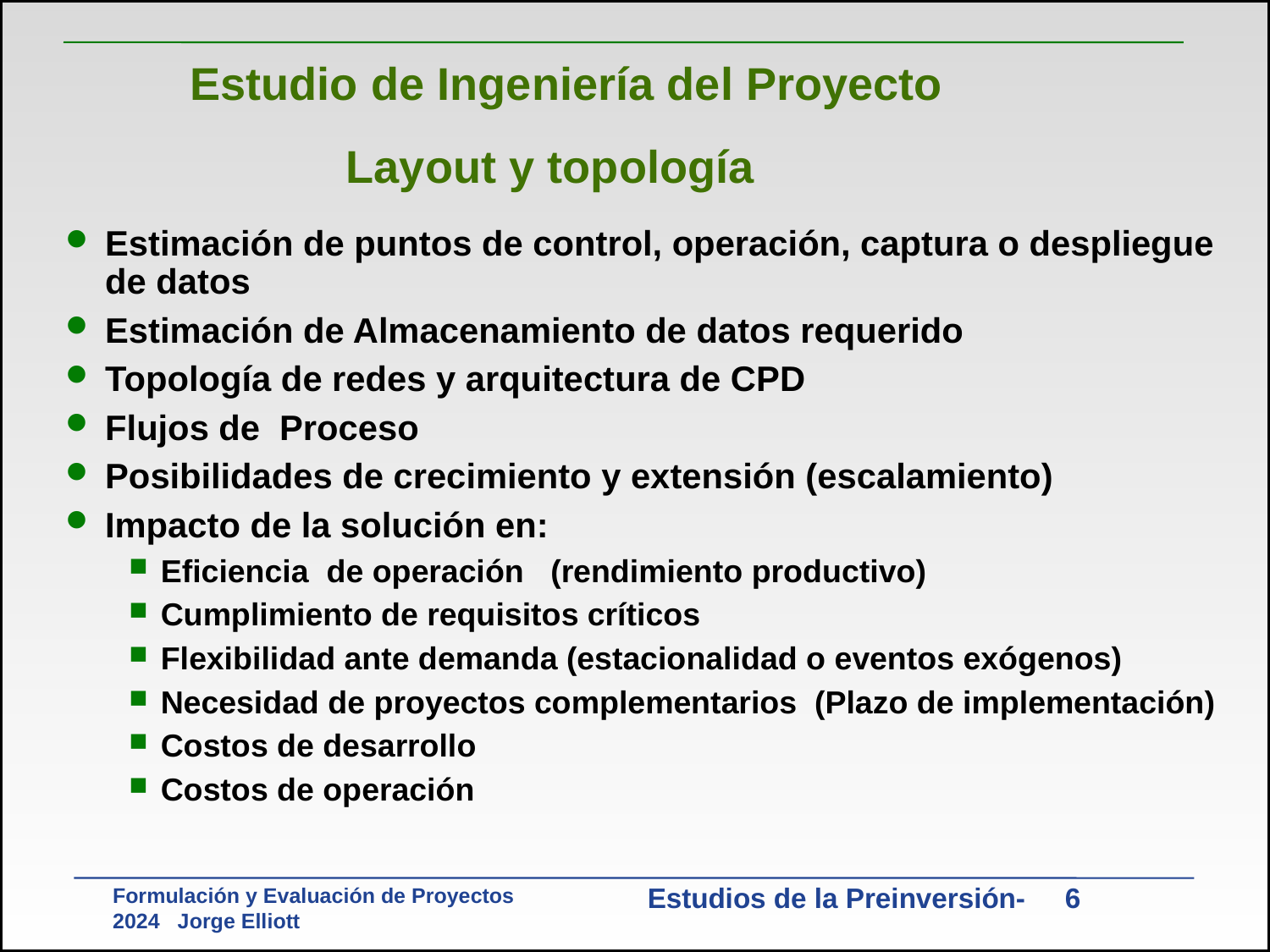

Estudio de Ingeniería del Proyecto
# Layout y topología
Estimación de puntos de control, operación, captura o despliegue de datos
Estimación de Almacenamiento de datos requerido
Topología de redes y arquitectura de CPD
Flujos de  Proceso
Posibilidades de crecimiento y extensión (escalamiento)
Impacto de la solución en:
Eficiencia  de operación   (rendimiento productivo)
Cumplimiento de requisitos críticos
Flexibilidad ante demanda (estacionalidad o eventos exógenos)
Necesidad de proyectos complementarios  (Plazo de implementación)
Costos de desarrollo
Costos de operación